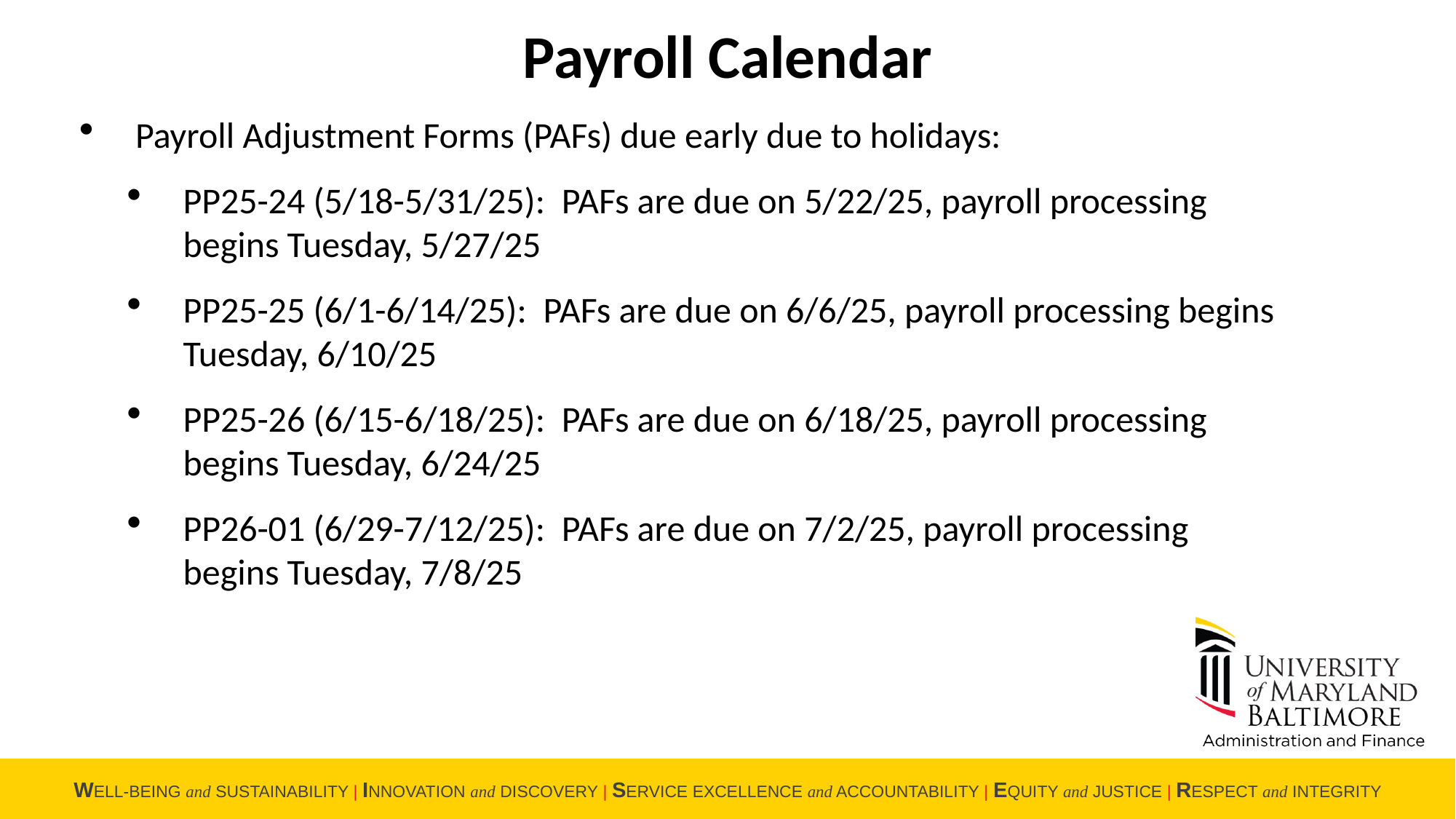

Payroll Calendar
Payroll Adjustment Forms (PAFs) due early due to holidays:
PP25-24 (5/18-5/31/25):  PAFs are due on 5/22/25, payroll processing begins Tuesday, 5/27/25
PP25-25 (6/1-6/14/25):  PAFs are due on 6/6/25, payroll processing begins Tuesday, 6/10/25
PP25-26 (6/15-6/18/25):  PAFs are due on 6/18/25, payroll processing   begins Tuesday, 6/24/25
PP26-01 (6/29-7/12/25):  PAFs are due on 7/2/25, payroll processing   begins Tuesday, 7/8/25